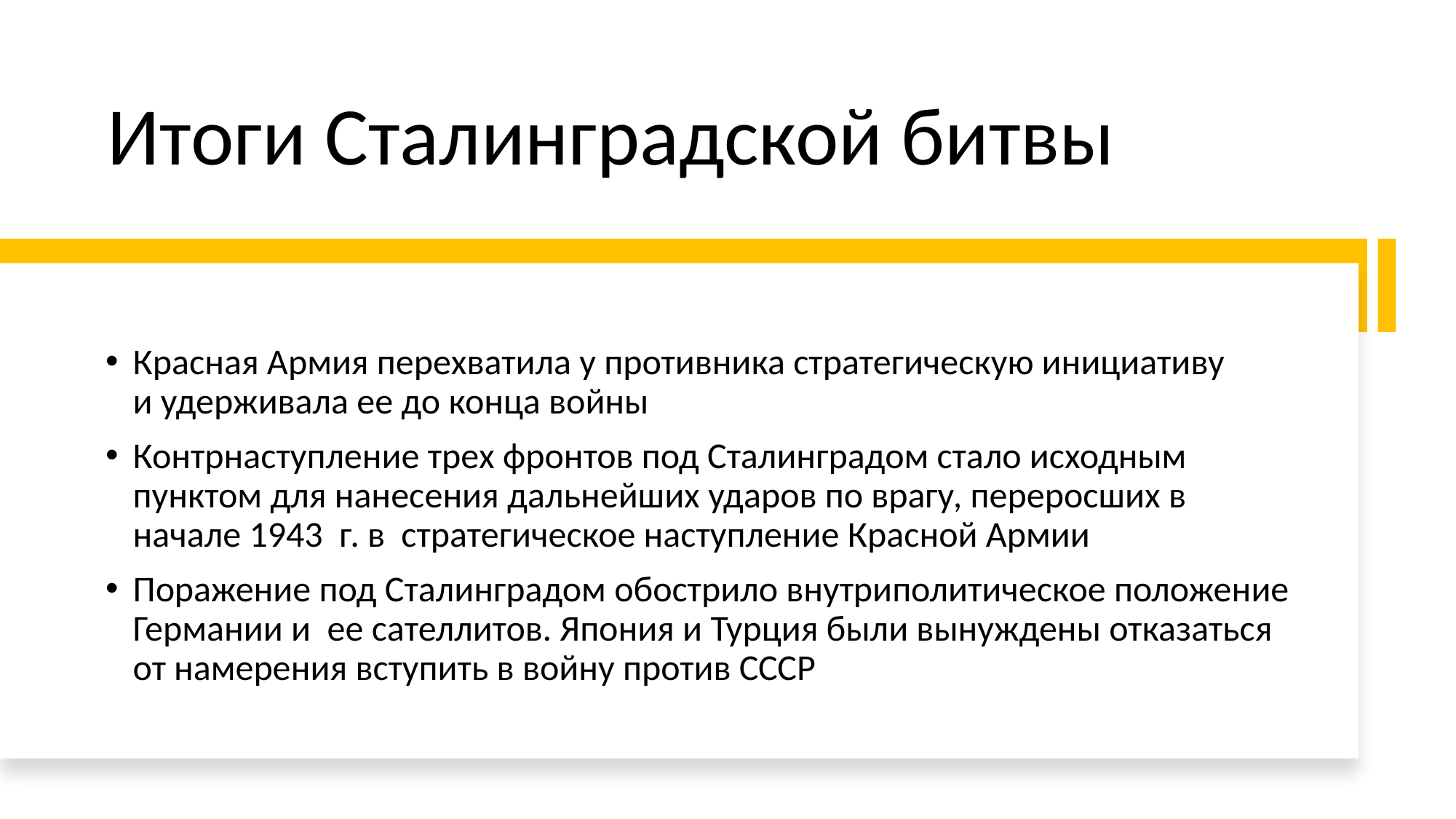

# Итоги Сталинградской битвы

Красная Армия перехватила у противника стратегическую инициативу и удерживала ее до конца войны
Контрнаступление трех фронтов под Сталинградом стало исходным пунктом для нанесения дальнейших ударов по врагу, переросших в  начале 1943  г. в  стратегическое наступление Красной Армии
Поражение под Сталинградом обострило внутриполитическое положение Германии и  ее сателлитов. Япония и Турция были вынуждены отказаться от намерения вступить в войну против СССР